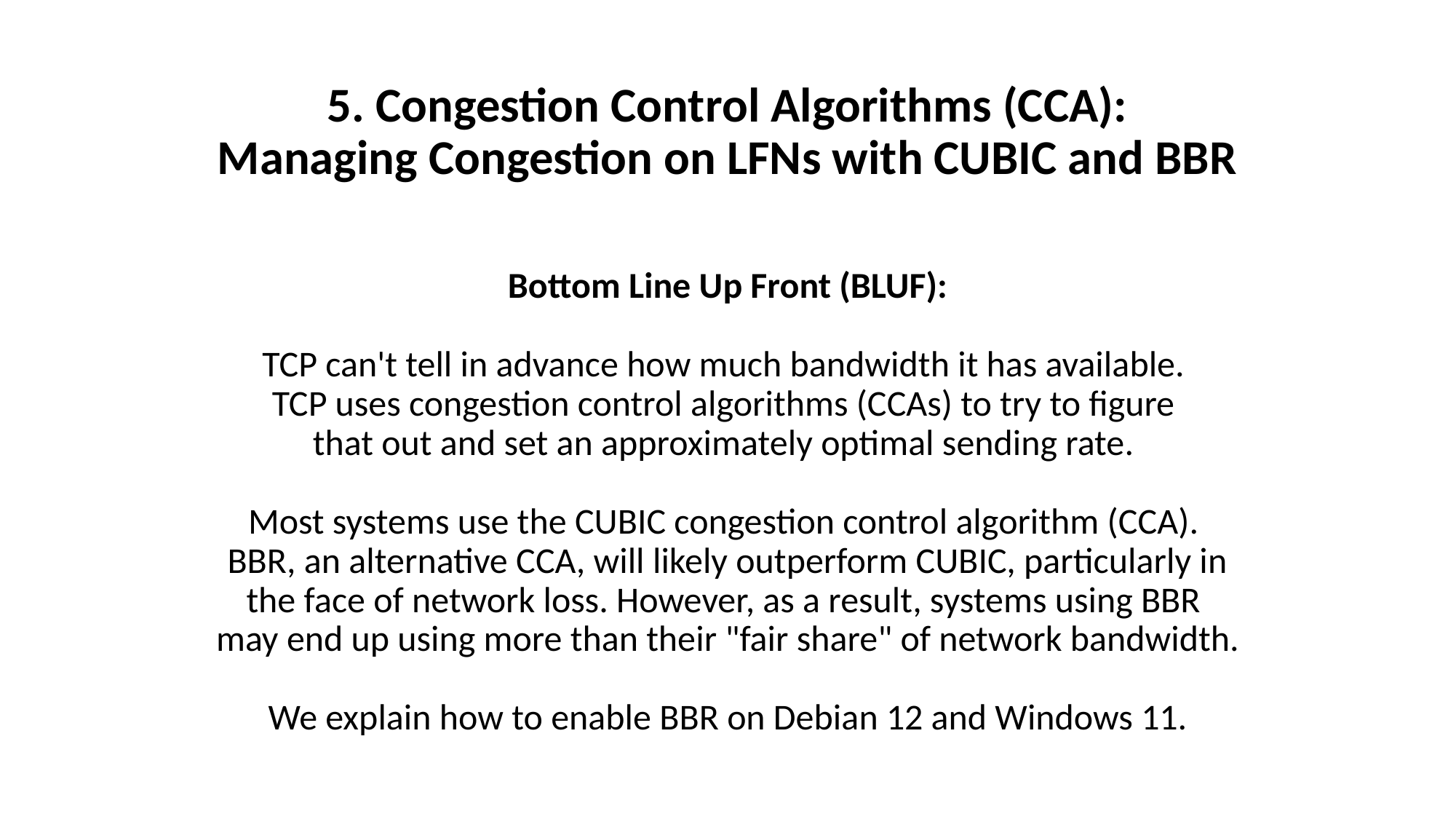

# 5. Congestion Control Algorithms (CCA): Managing Congestion on LFNs with CUBIC and BBR
Bottom Line Up Front (BLUF):
TCP can't tell in advance how much bandwidth it has available.
TCP uses congestion control algorithms (CCAs) to try to figure
that out and set an approximately optimal sending rate.
Most systems use the CUBIC congestion control algorithm (CCA).
BBR, an alternative CCA, will likely outperform CUBIC, particularly in
the face of network loss. However, as a result, systems using BBR
may end up using more than their "fair share" of network bandwidth.
We explain how to enable BBR on Debian 12 and Windows 11.